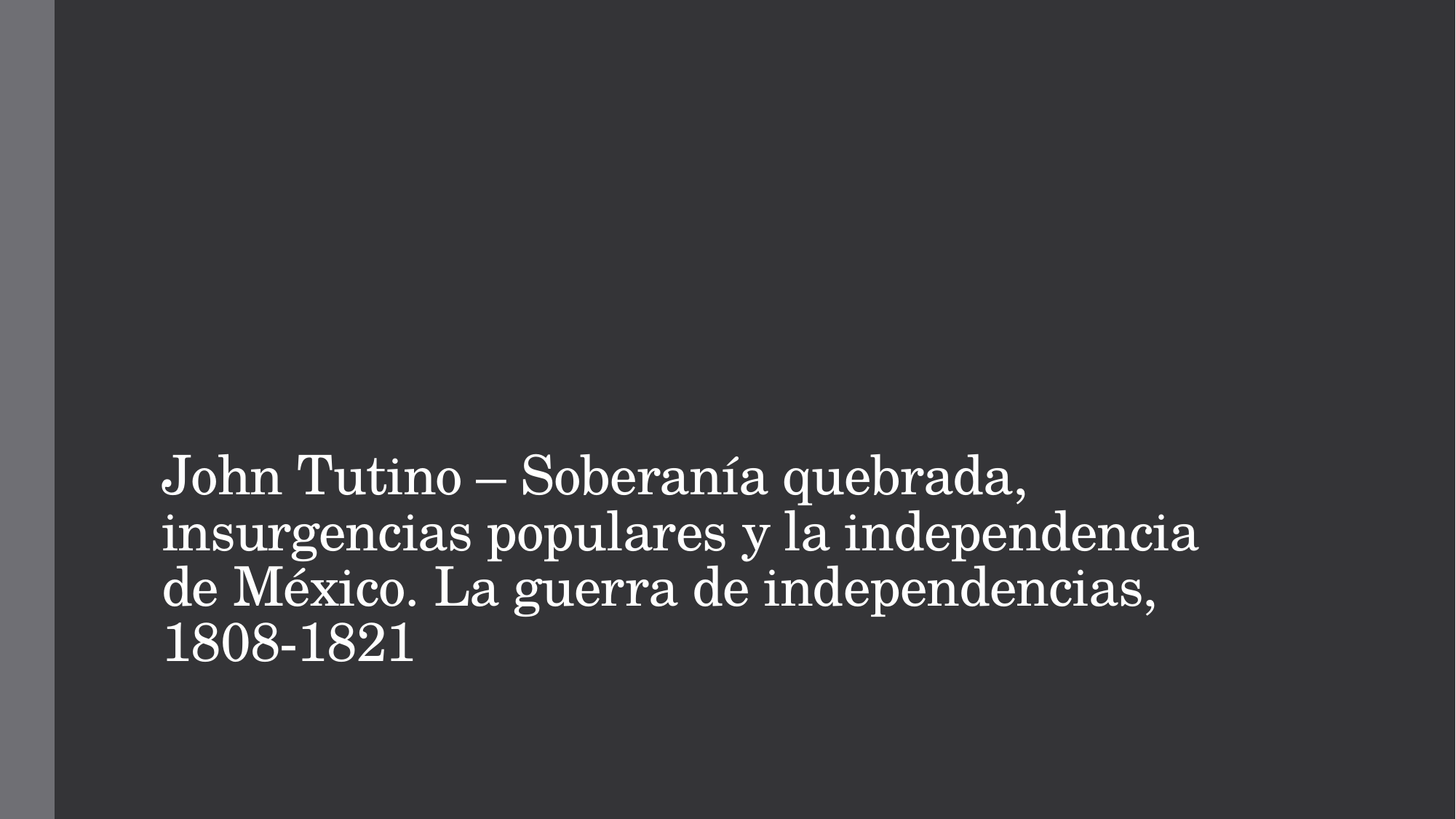

# John Tutino – Soberanía quebrada, insurgencias populares y la independencia de México. La guerra de independencias, 1808-1821